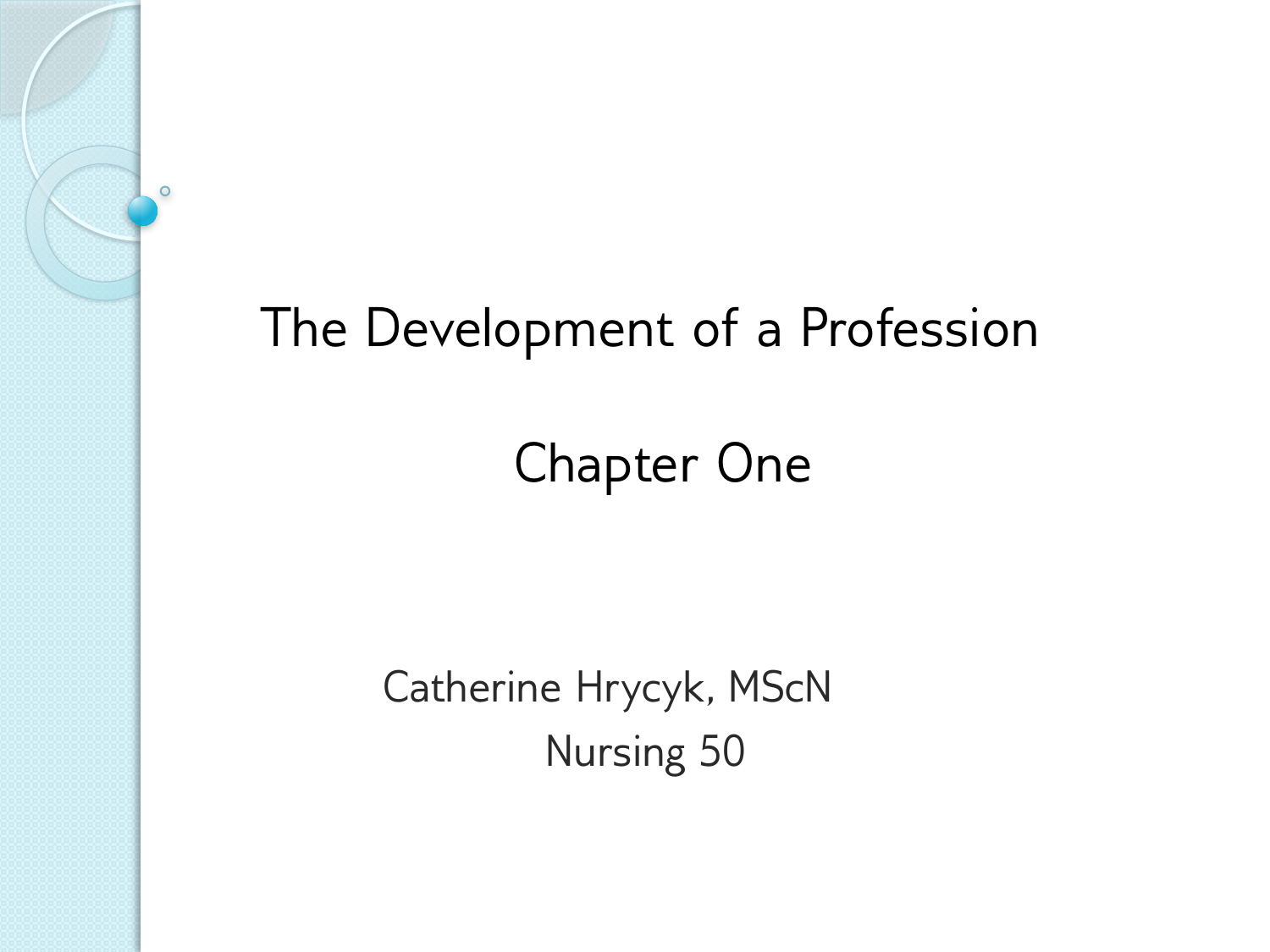

# The Development of a Profession Chapter One

             Catherine Hrycyk, MScN
                         Nursing 50